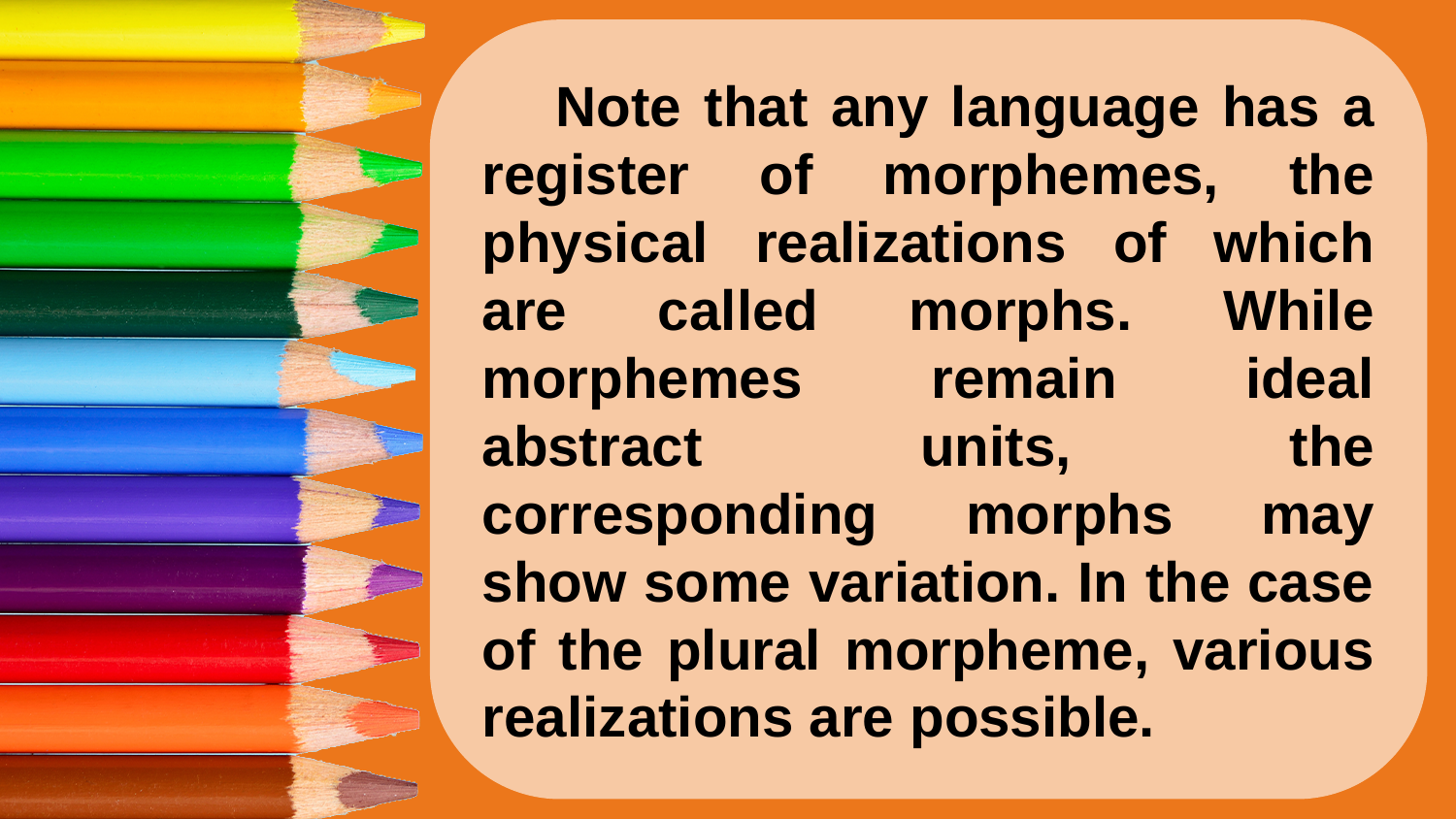

Note that any language has a register of morphemes, the physical realizations of which are called morphs. While morphemes remain ideal abstract units, the corresponding morphs may show some variation. In the case of the plural morpheme, various realizations are possible.